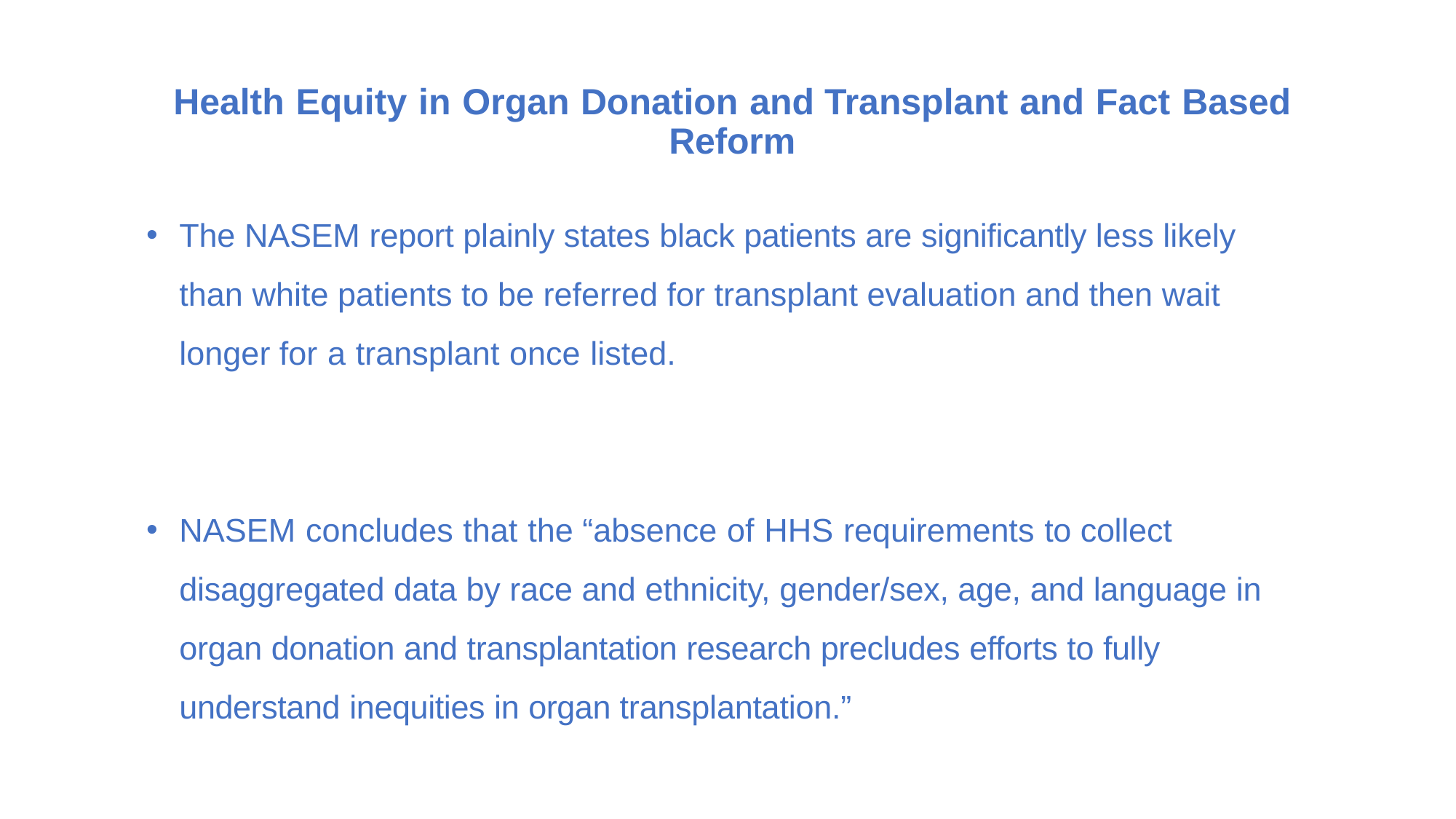

# Health Equity in Organ Donation and Transplant and Fact Based Reform
The NASEM report plainly states black patients are significantly less likely than white patients to be referred for transplant evaluation and then wait longer for a transplant once listed.

NASEM concludes that the “absence of HHS requirements to collect disaggregated data by race and ethnicity, gender/sex, age, and language in organ donation and transplantation research precludes efforts to fully understand inequities in organ transplantation.”